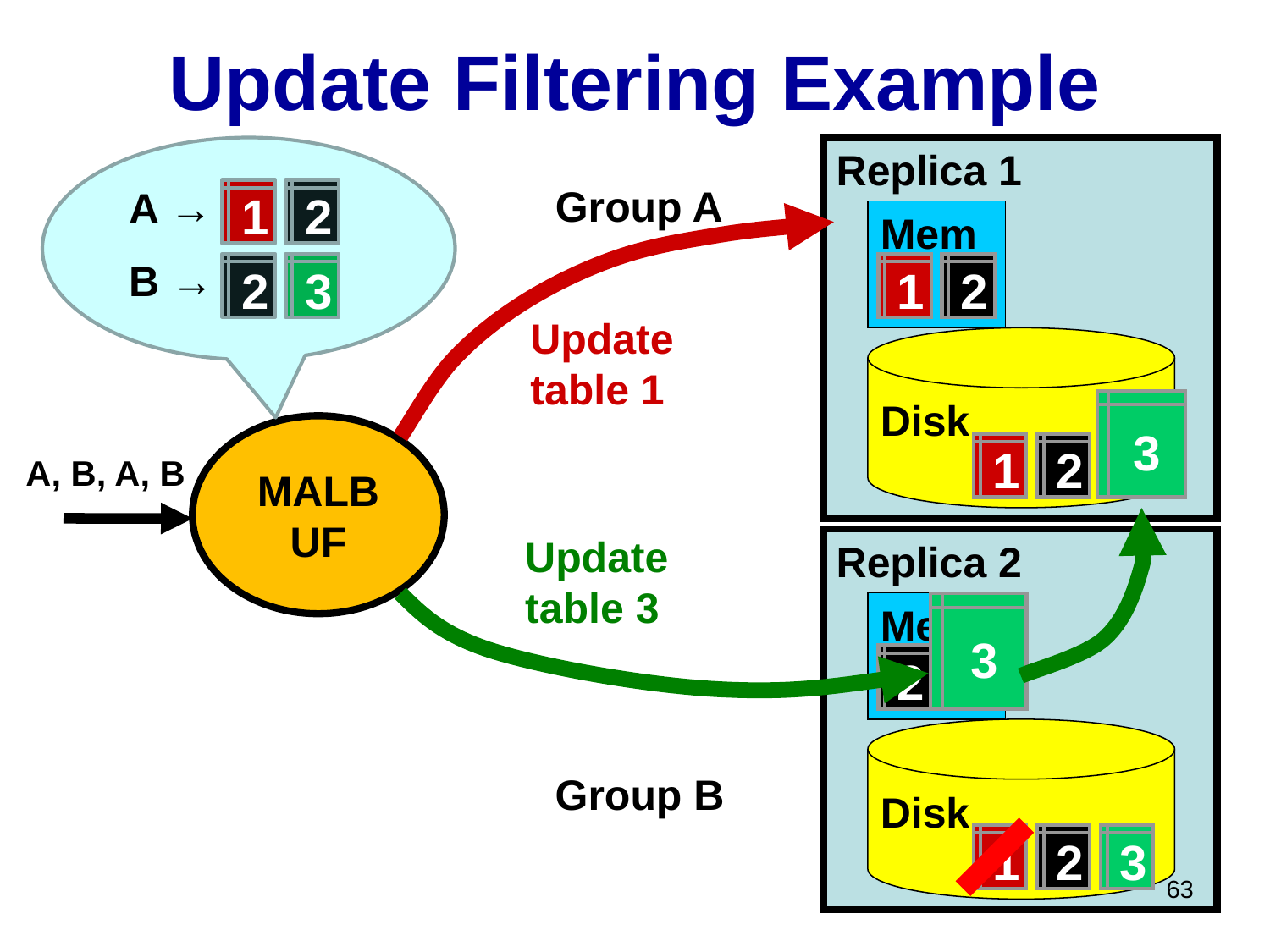

Update Filtering Example

Replica 1

Group A
A →
B →

1
2
Mem

2
3
1
2
Update
table 1
Disk
3

A, B, A, B

MALB
UF
1
2

Update
table 3

Replica 2

Mem

3
2
Disk
Group B
1
2
3
63